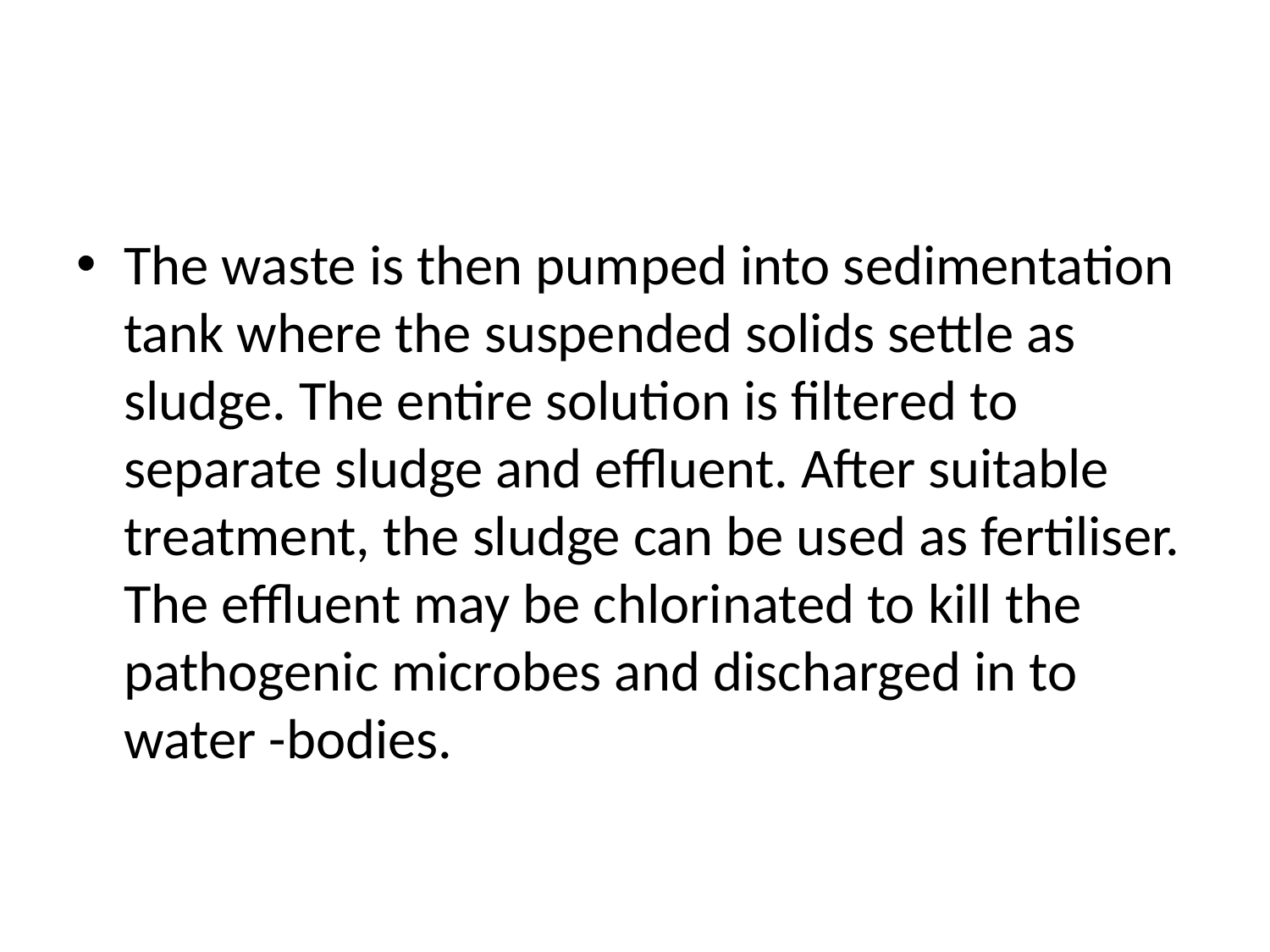

#
The waste is then pumped into sedimentation tank where the suspended solids settle as sludge. The entire solution is filtered to separate sludge and effluent. After suitable treatment, the sludge can be used as fertiliser. The effluent may be chlorinated to kill the pathogenic microbes and discharged in to water -bodies.